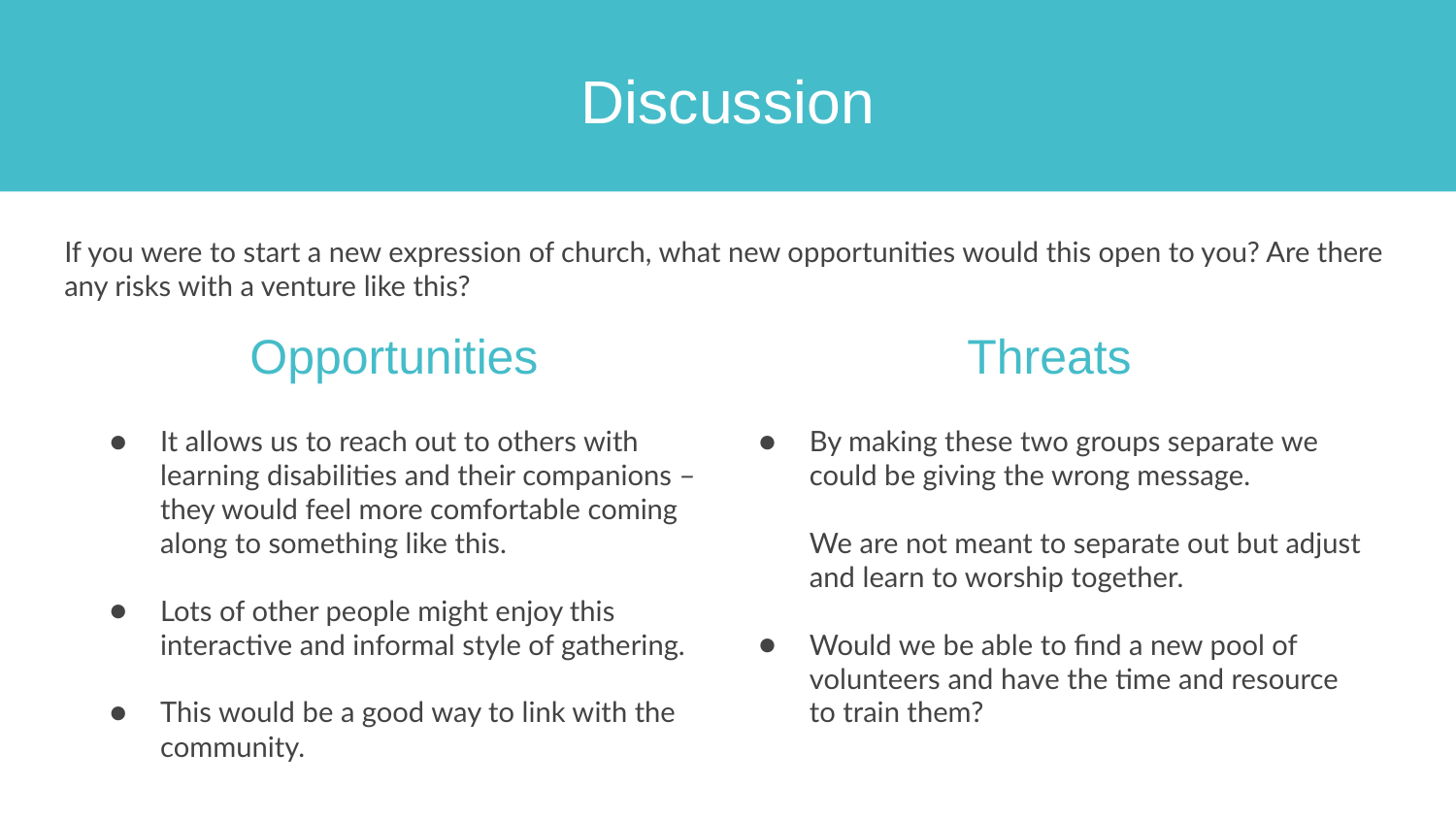

Discussion

If you were to start a new expression of church, what new opportunities would this open to you? Are there any risks with a venture like this?
Opportunities
Threats
It allows us to reach out to others with learning disabilities and their companions – they would feel more comfortable coming along to something like this.

Lots of other people might enjoy this interactive and informal style of gathering.

This would be a good way to link with the community.
By making these two groups separate we could be giving the wrong message.

We are not meant to separate out but adjust and learn to worship together.

Would we be able to find a new pool of volunteers and have the time and resource to train them?